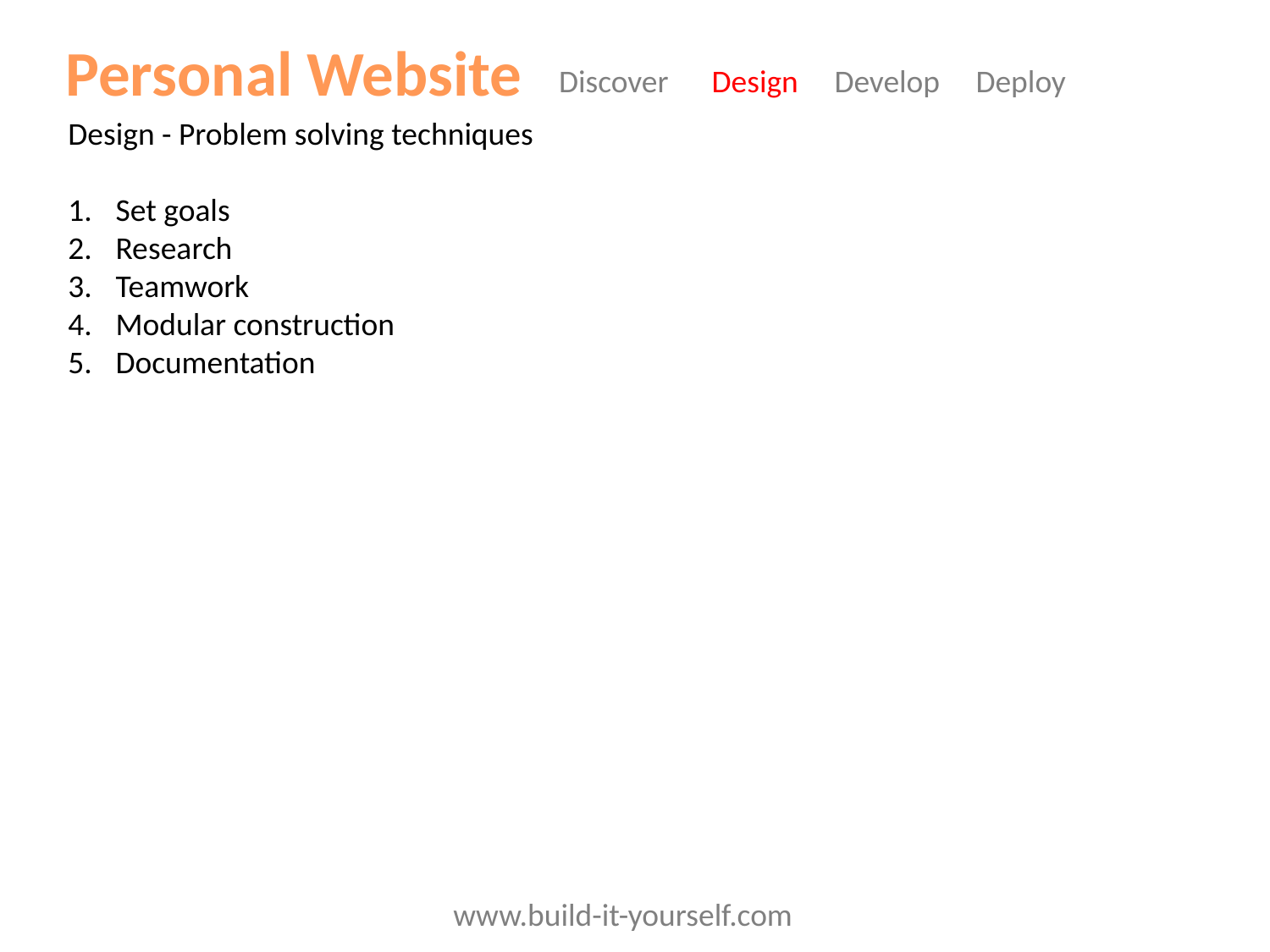

Personal Website
Discover      Design     Develop     Deploy
Design - Problem solving techniques

Set goals
Research
Teamwork
Modular construction
Documentation
www.build-it-yourself.com